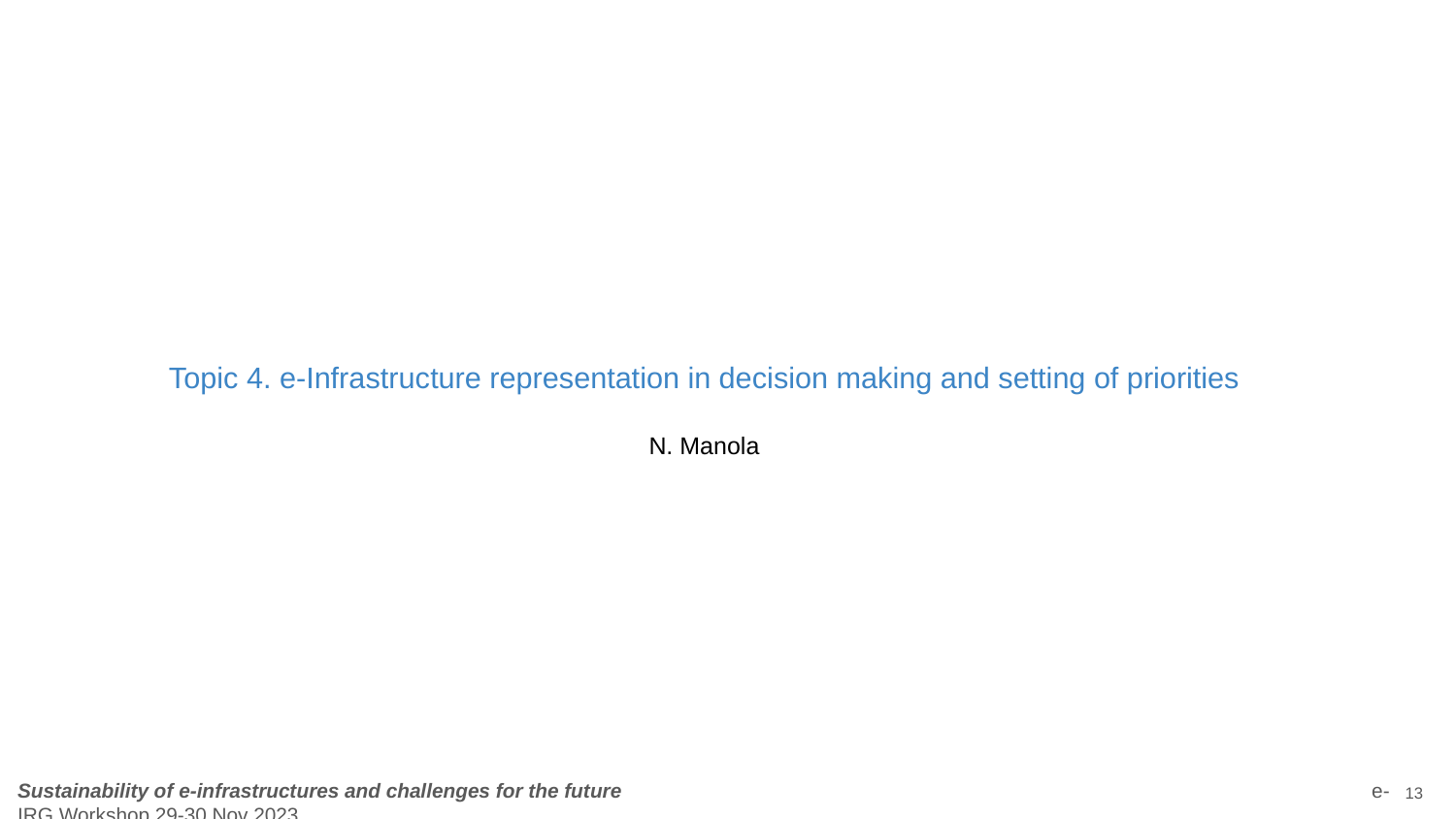

# Topic 4. e-Infrastructure representation in decision making and setting of priorities

N. Manola
13